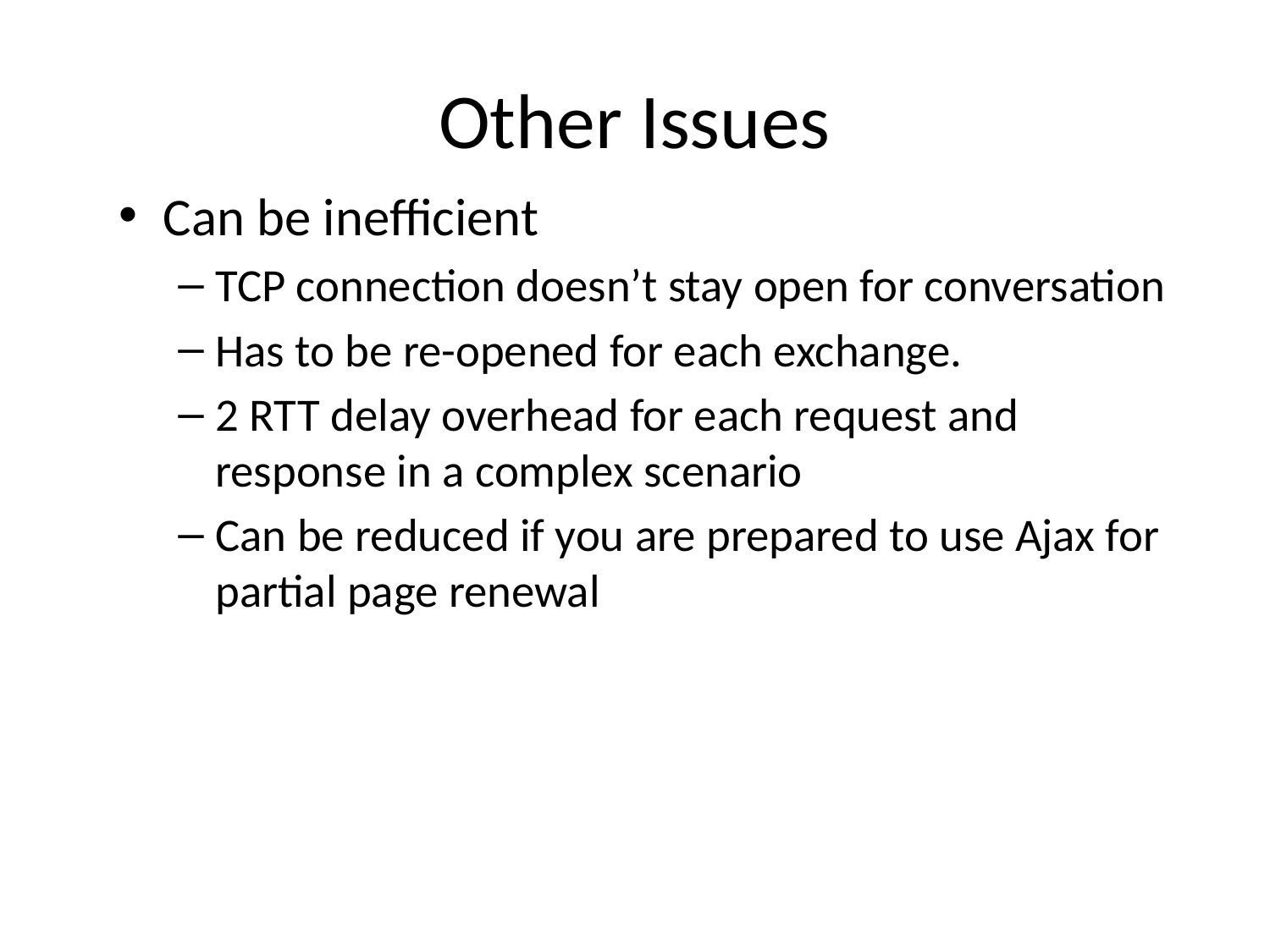

# Other Issues
Can be inefficient
TCP connection doesn’t stay open for conversation
Has to be re-opened for each exchange.
2 RTT delay overhead for each request and response in a complex scenario
Can be reduced if you are prepared to use Ajax for partial page renewal